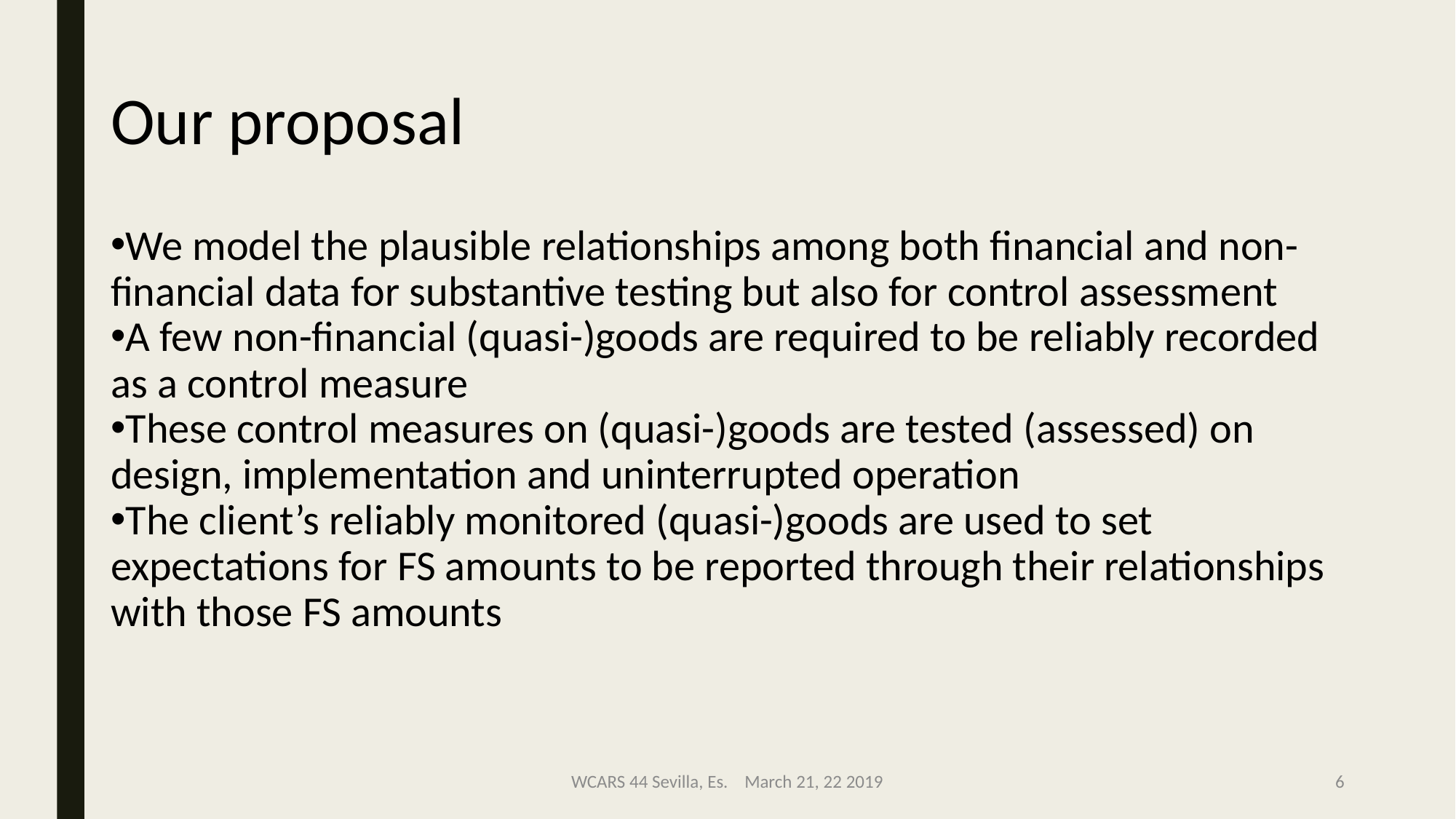

Our proposal
We model the plausible relationships among both financial and non-financial data for substantive testing but also for control assessment
A few non-financial (quasi-)goods are required to be reliably recorded as a control measure
These control measures on (quasi-)goods are tested (assessed) on design, implementation and uninterrupted operation
The client’s reliably monitored (quasi-)goods are used to set expectations for FS amounts to be reported through their relationships with those FS amounts
WCARS 44 Sevilla, Es.    March 21, 22 2019
6